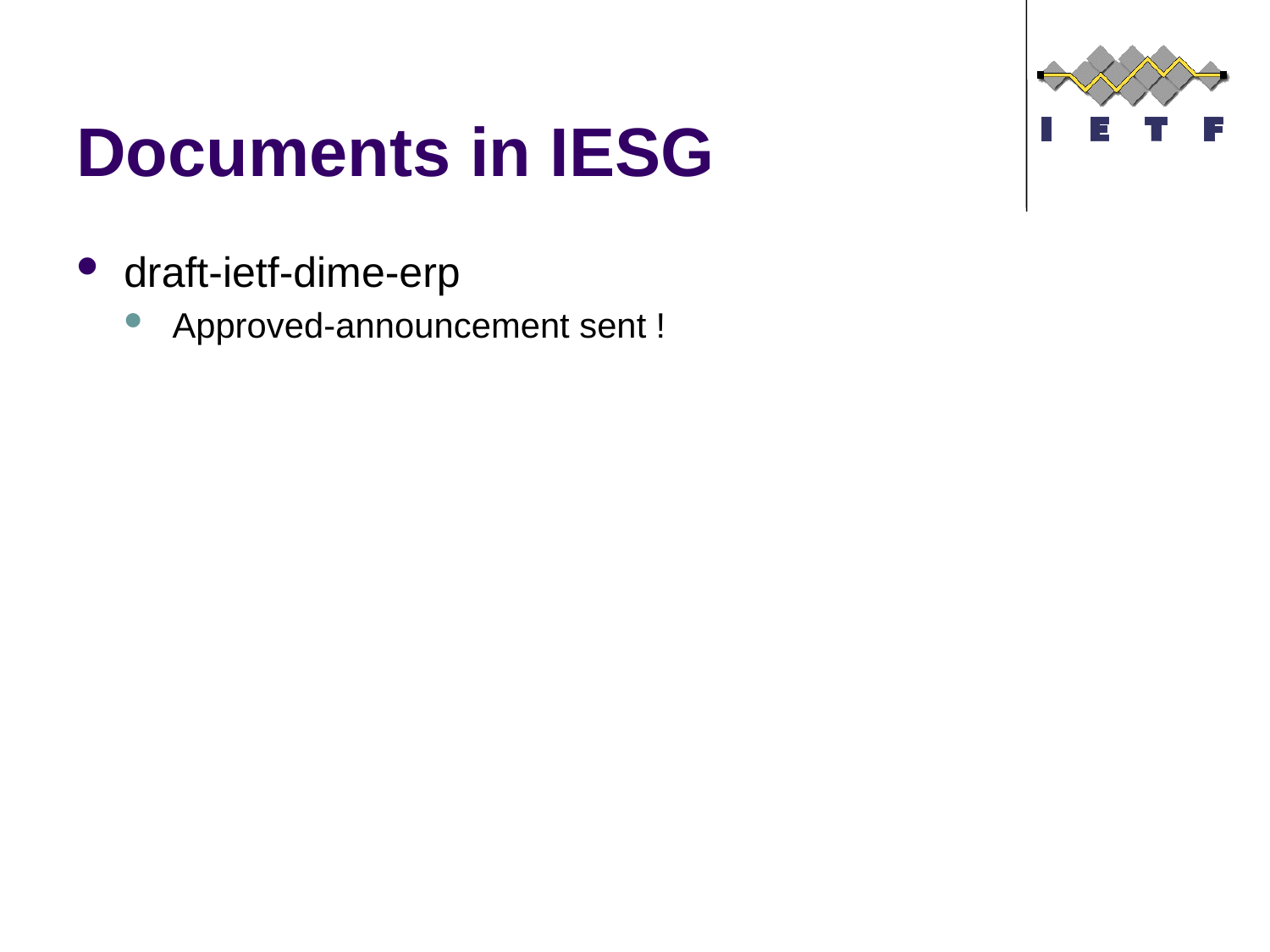

# Documents in IESG
draft-ietf-dime-erp
Approved-announcement sent !